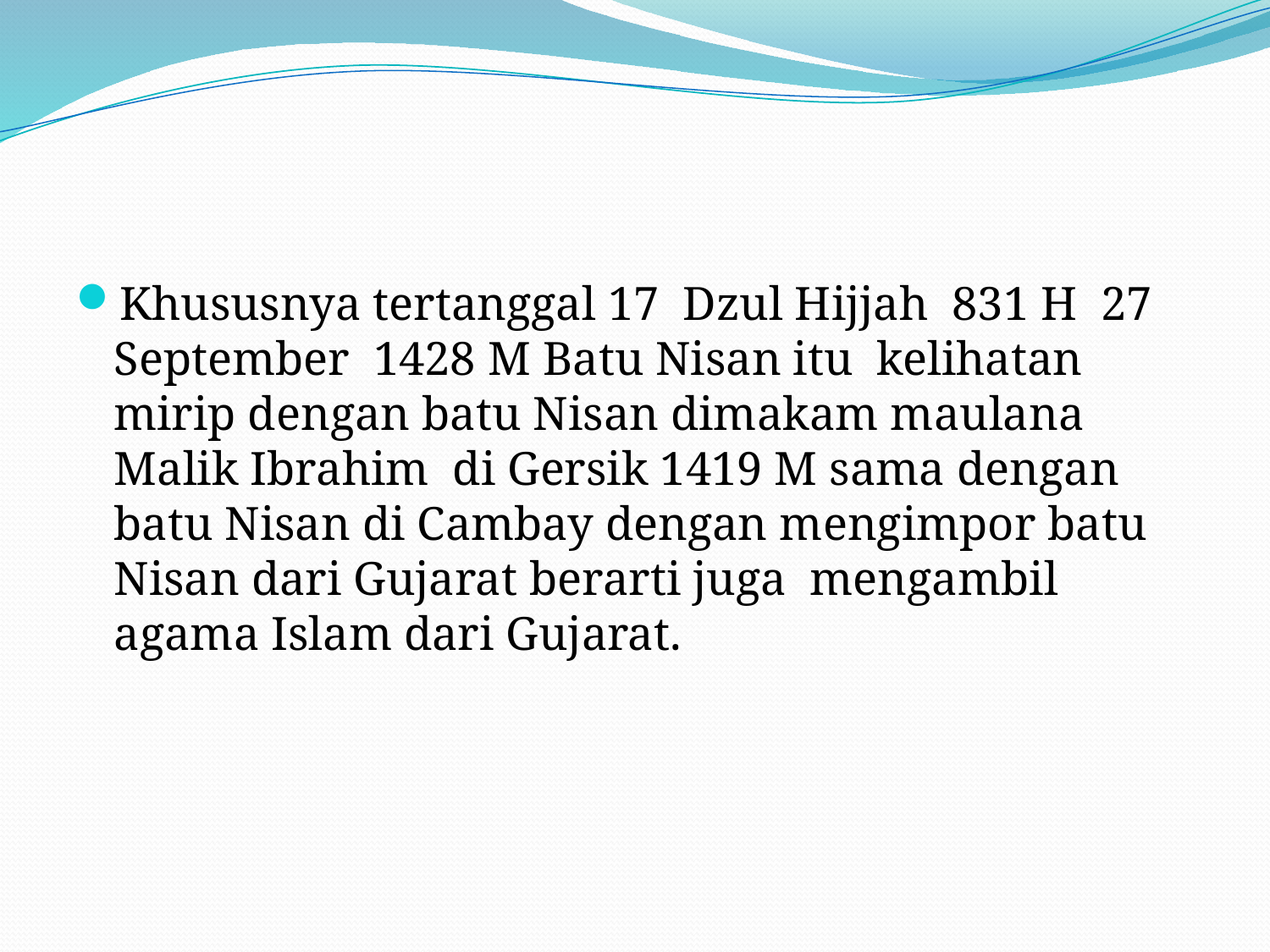

#
Khususnya tertanggal 17  Dzul Hijjah  831 H  27 September  1428 M Batu Nisan itu  kelihatan mirip dengan batu Nisan dimakam maulana Malik Ibrahim  di Gersik 1419 M sama dengan batu Nisan di Cambay dengan mengimpor batu Nisan dari Gujarat berarti juga  mengambil agama Islam dari Gujarat.